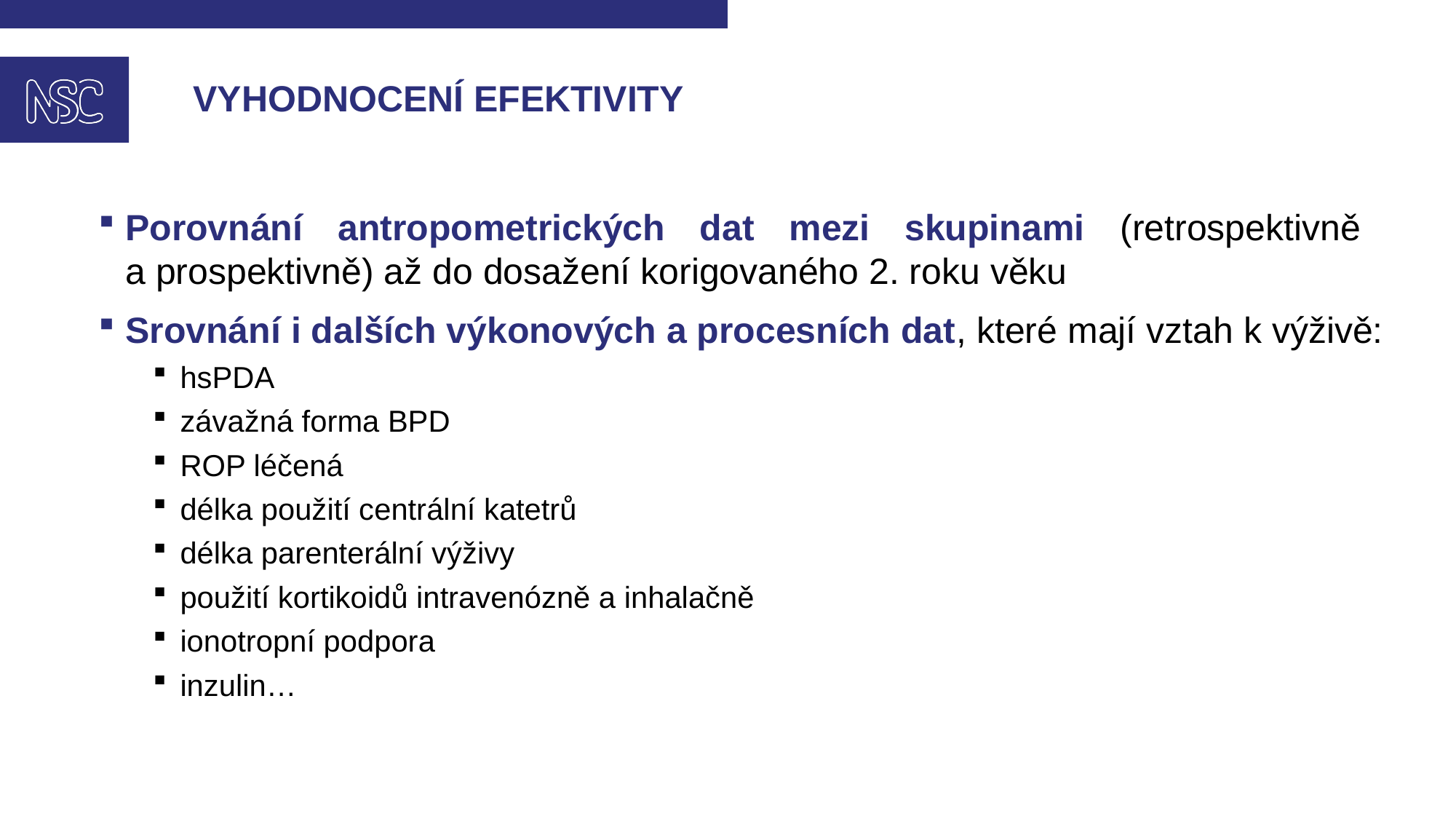

# Vyhodnocení efektivity
Porovnání antropometrických dat mezi skupinami (retrospektivně
a prospektivně) až do dosažení korigovaného 2. roku věku
Srovnání i dalších výkonových a procesních dat, které mají vztah k výživě:
hsPDA
závažná forma BPD
ROP léčená
délka použití centrální katetrů
délka parenterální výživy
použití kortikoidů intravenózně a inhalačně
ionotropní podpora
inzulin…